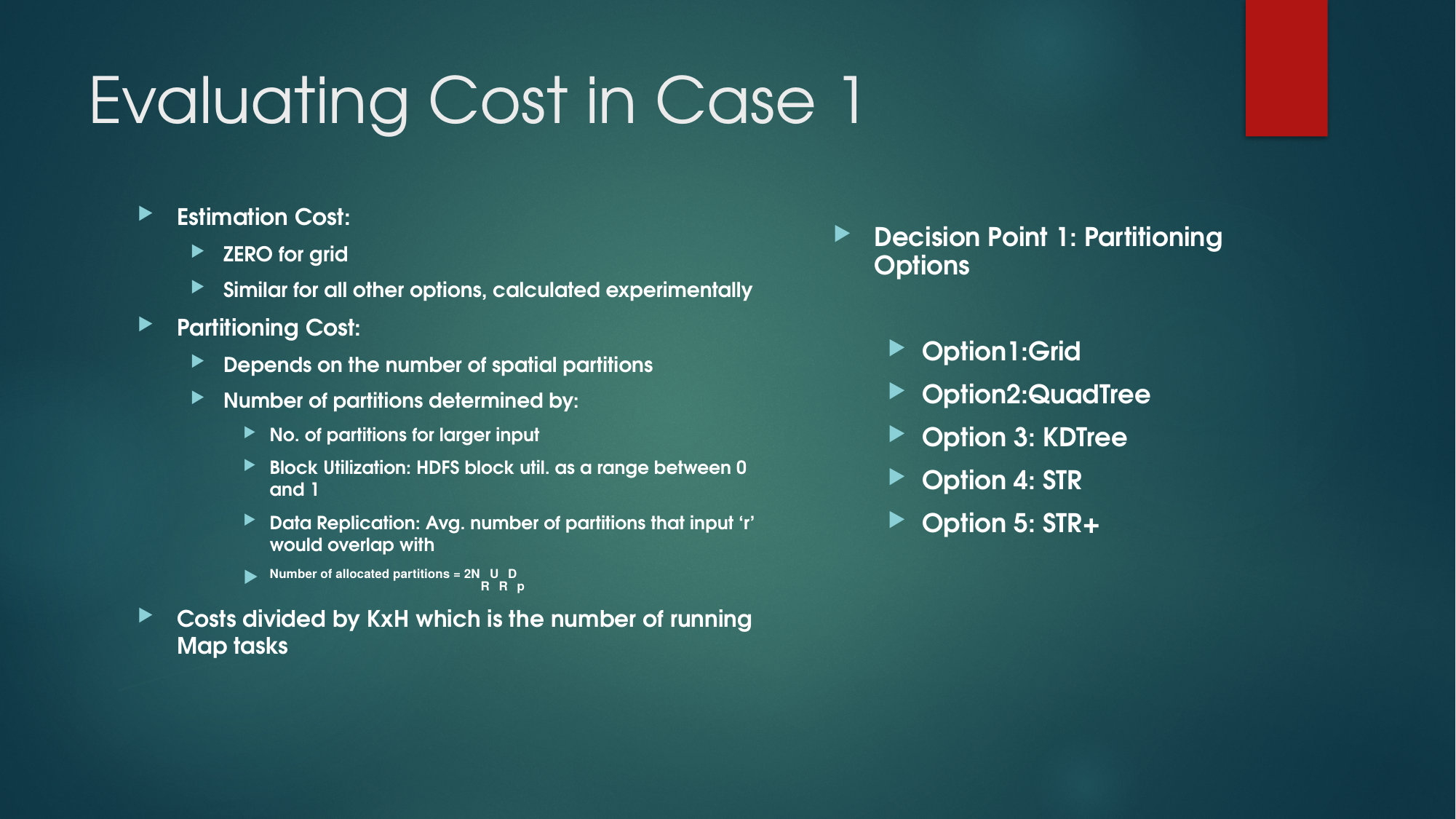

# Evaluating Cost in Case 1

Estimation Cost:
ZERO for grid
Similar for all other options, calculated experimentally
Partitioning Cost:
Depends on the number of spatial partitions
Number of partitions determined by:
No. of partitions for larger input
Block Utilization: HDFS block util. as a range between 0 and 1
Data Replication: Avg. number of partitions that input ‘r’ would overlap with
Number of allocated partitions = 2NRURDp
Costs divided by KxH which is the number of running Map tasks

Decision Point 1: Partitioning Options

Option1:Grid
Option2:QuadTree
Option 3: KDTree
Option 4: STR
Option 5: STR+